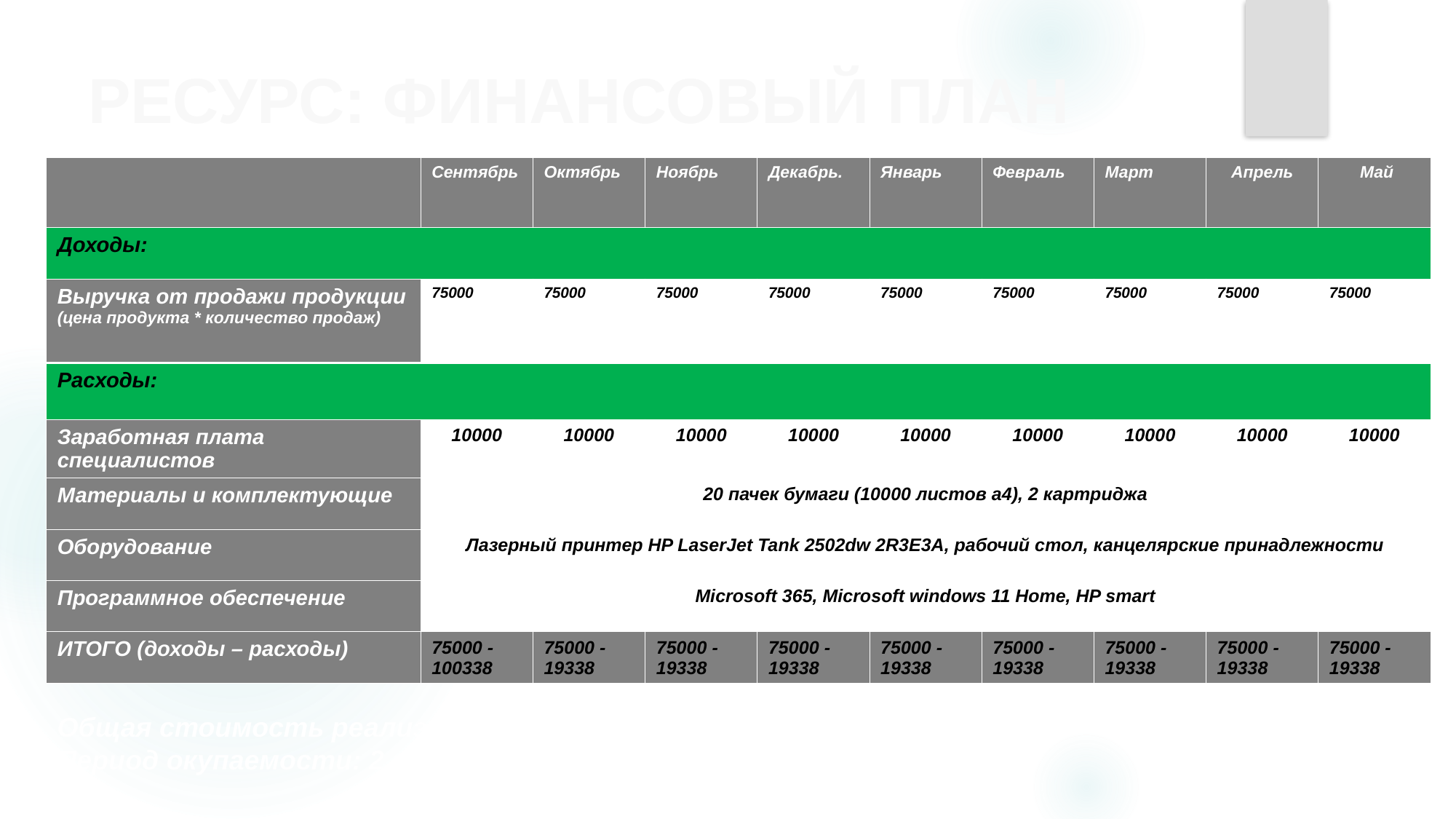

# РЕСУРС: ФИНАНСОВЫЙ ПЛАН
|  | Сентябрь | Октябрь | Ноябрь | Декабрь. | Январь | Февраль | Март | Апрель | Май |
| --- | --- | --- | --- | --- | --- | --- | --- | --- | --- |
| Доходы: |  |  |  |  |  |  |  |  |  |
| Выручка от продажи продукции (цена продукта \* количество продаж) | 75000 | 75000 | 75000 | 75000 | 75000 | 75000 | 75000 | 75000 | 75000 |
| Расходы: |  |  |  |  |  |  |  |  |  |
| Заработная плата специалистов | 10000 | 10000 | 10000 | 10000 | 10000 | 10000 | 10000 | 10000 | 10000 |
| Материалы и комплектующие | 20 пачек бумаги (10000 листов а4), 2 картриджа |  |  |  |  |  |  |  |  |
| Оборудование | Лазерный принтер HP LaserJet Tank 2502dw 2R3E3A, рабочий стол, канцелярские принадлежности |  |  |  |  |  |  |  |  |
| Программное обеспечение | Microsoft 365, Microsoft windows 11 Home, HP smart |  |  |  |  |  |  |  |  |
| ИТОГО (доходы – расходы) | 75000 - 100338 | 75000 - 19338 | 75000 - 19338 | 75000 - 19338 | 75000 - 19338 | 75000 - 19338 | 75000 - 19338 | 75000 - 19338 | 75000 - 19338 |
Общая стоимость реализации проекта: 100338
Период окупаемости: 2 месяца